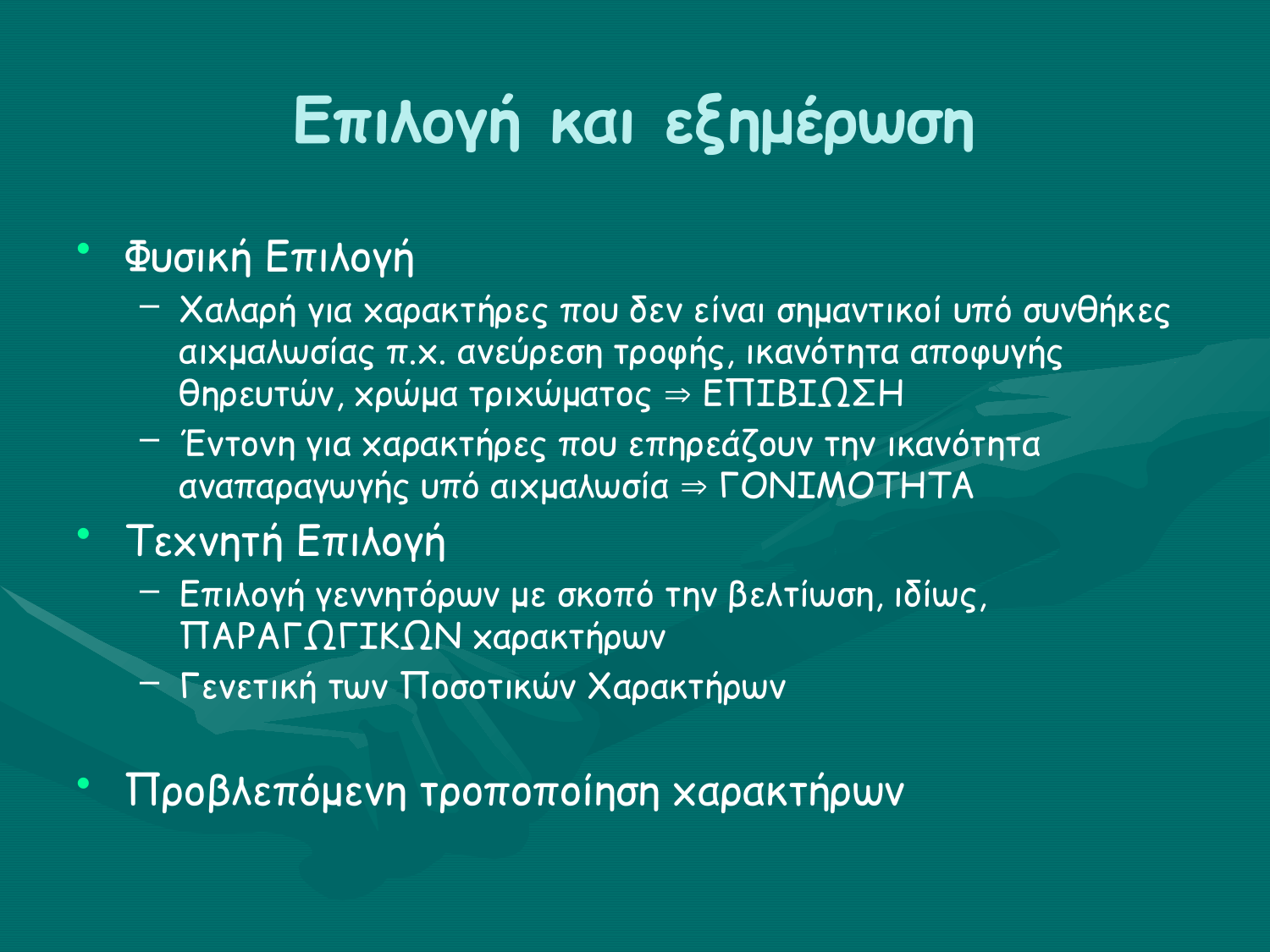

# Επιλογή και εξημέρωση
Φυσική Επιλογή
Χαλαρή για χαρακτήρες που δεν είναι σημαντικοί υπό συνθήκες αιχμαλωσίας π.χ. ανεύρεση τροφής, ικανότητα αποφυγής θηρευτών, χρώμα τριχώματος ⇒ ΕΠΙΒΙΩΣΗ
Έντονη για χαρακτήρες που επηρεάζουν την ικανότητα αναπαραγωγής υπό αιχμαλωσία ⇒ ΓΟΝΙΜΟΤΗΤΑ
Τεχνητή Επιλογή
Επιλογή γεννητόρων με σκοπό την βελτίωση, ιδίως, ΠΑΡΑΓΩΓΙΚΩΝ χαρακτήρων
Γενετική των Ποσοτικών Χαρακτήρων

Προβλεπόμενη τροποποίηση χαρακτήρων